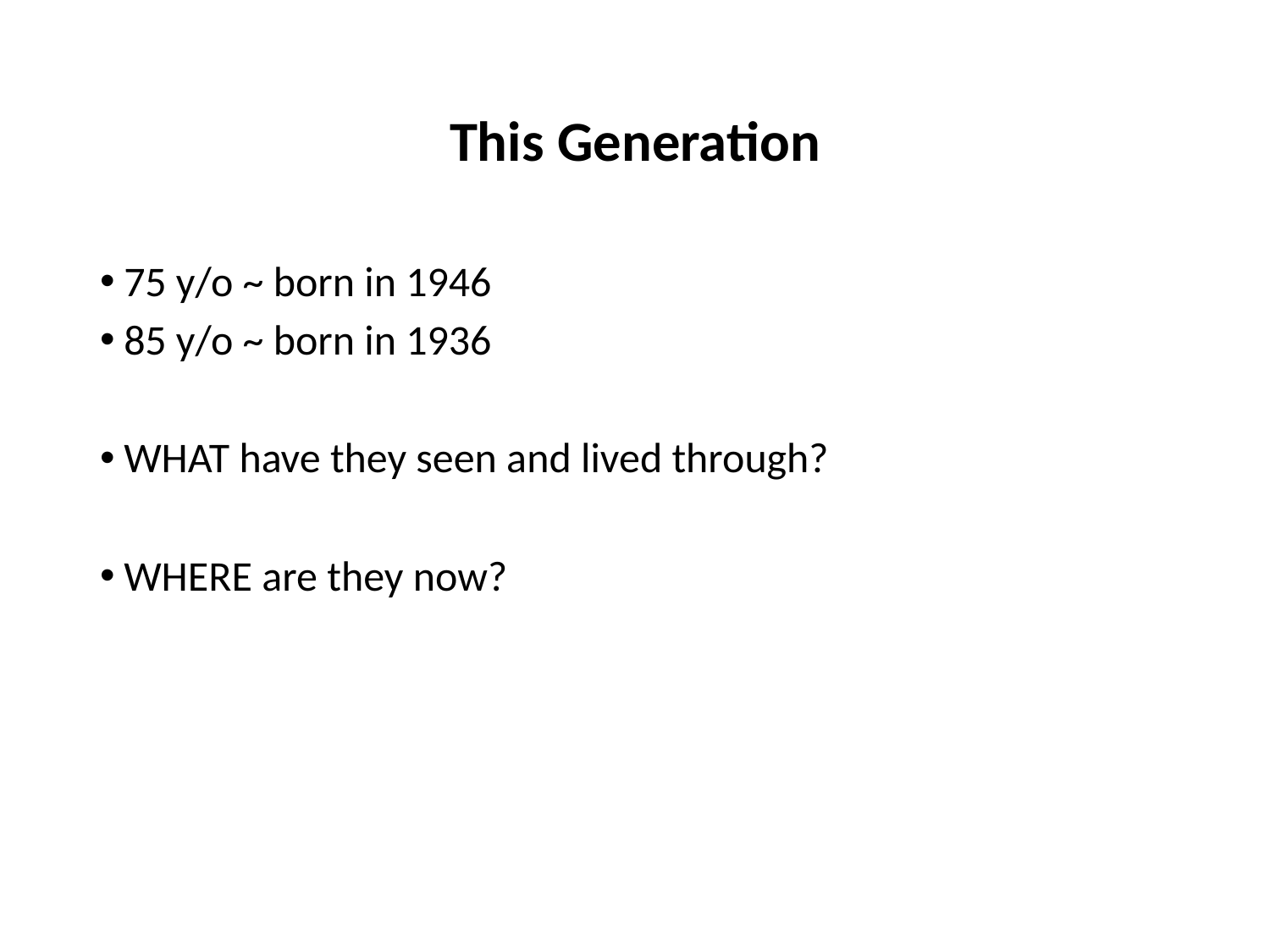

# This Generation
75 y/o ~ born in 1946
85 y/o ~ born in 1936

WHAT have they seen and lived through?

WHERE are they now?